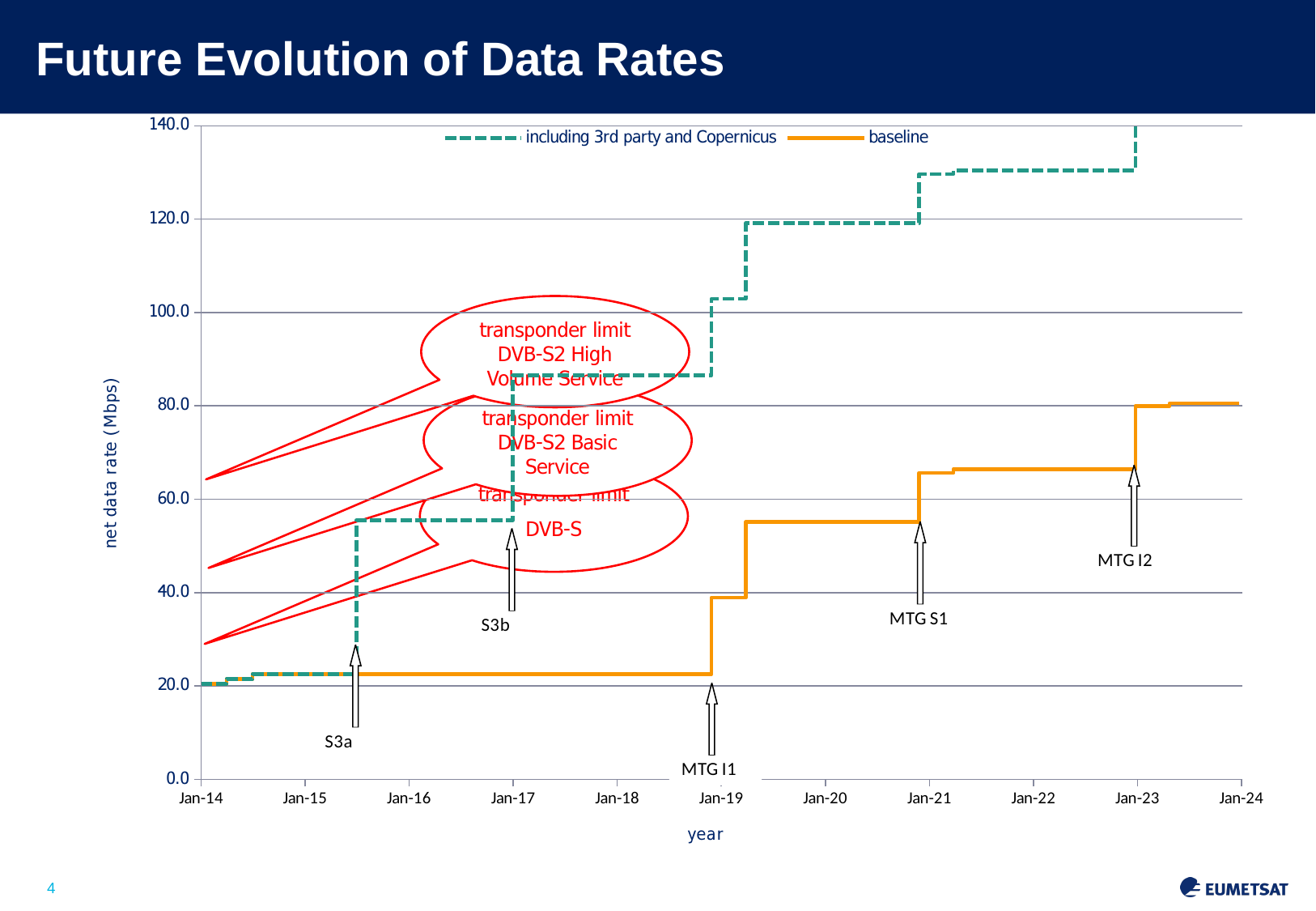

# Future Evolution of Data Rates

### Chart

| Category | including 3rd party and Copernicus | baseline |
|---|---|---|
transponder limit DVB-S2 High Volume Service
transponder limit DVB-S2 Basic Service
transponder limit
DVB-S

Slide: 4